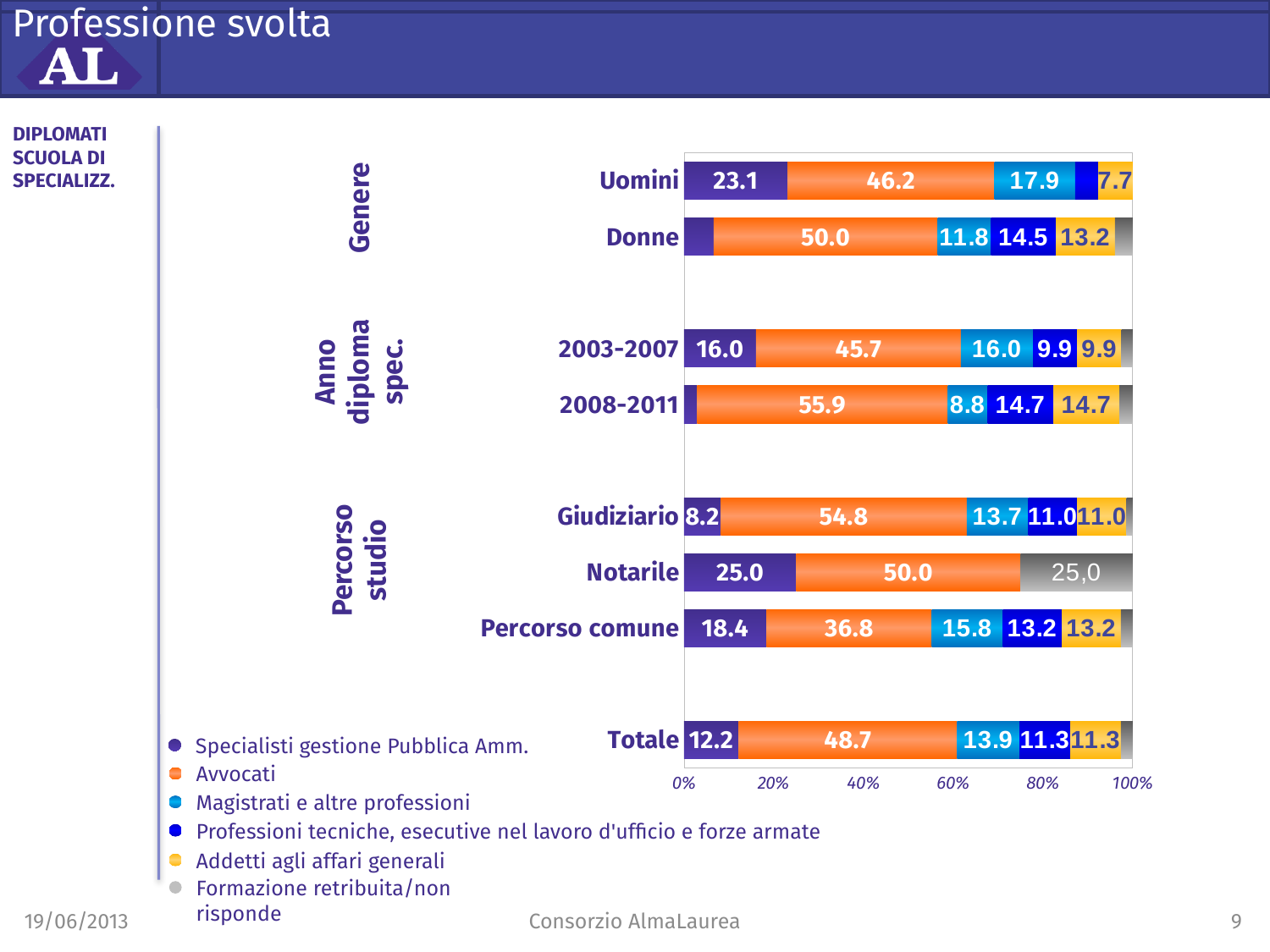

# Professione svolta
DIPLOMATI SCUOLA DI SPECIALIZZ.

### Chart

| Category | Specialisti della gestione nella Pubblica Amministrazione | Avvocati | Magistrati e altre professioni | Professioni tecniche, esecutive nel lavoro d'ufficio e forze armate | Addetti agli affari generali | Formaz. retrib./non risp |
|---|---|---|---|---|---|---|
| Totale | 12.173913043478262 | 48.69565217391306 | 13.91304347826087 | 11.304347826086978 | 11.304347826086978 | 2.608695652173908 |
|  | None | None | None | None | None | None |
| Percorso comune | 18.421052631578902 | 36.84210526315791 | 15.789473684210503 | 13.157894736842104 | 13.157894736842104 | 2.6315789473684106 |
| Notarile | 25.0 | 50.0 | 0.0 | 0.0 | 0.0 | 25.0 |
| Giudiziario | 8.219178082191746 | 54.79452054794521 | 13.698630136986306 | 10.958904109589056 | 10.958904109589056 | 1.3698630136986338 |
|  | None | None | None | None | None | None |
| 2008-2011 | 2.9411764705882337 | 55.88235294117654 | 8.823529411764707 | 14.705882352941176 | 14.705882352941176 | 2.941176470588232 |
| 2003-2007 | 16.049382716049383 | 45.679012345679126 | 16.049382716049383 | 9.876543209876562 | 9.876543209876562 | 2.46913580246914 |
|  | None | None | None | None | None | None |
| Donne | 6.5789473684210495 | 50.0 | 11.842105263157896 | 14.47368421052636 | 13.157894736842104 | 3.94736842105263 |
| Uomini | 23.076923076923027 | 46.15384615384597 | 17.948717948717878 | 5.128205128205129 | 7.6923076923076925 | 0.0 |
Genere
Anno diploma spec.

Percorso studio
Specialisti gestione Pubblica Amm.

Magistrati e altre professioni

Professioni tecniche, esecutive nel lavoro d'ufficio e forze armate

Formazione retribuita/non risponde

Avvocati

Addetti agli affari generali

19/06/2013
Consorzio AlmaLaurea
9